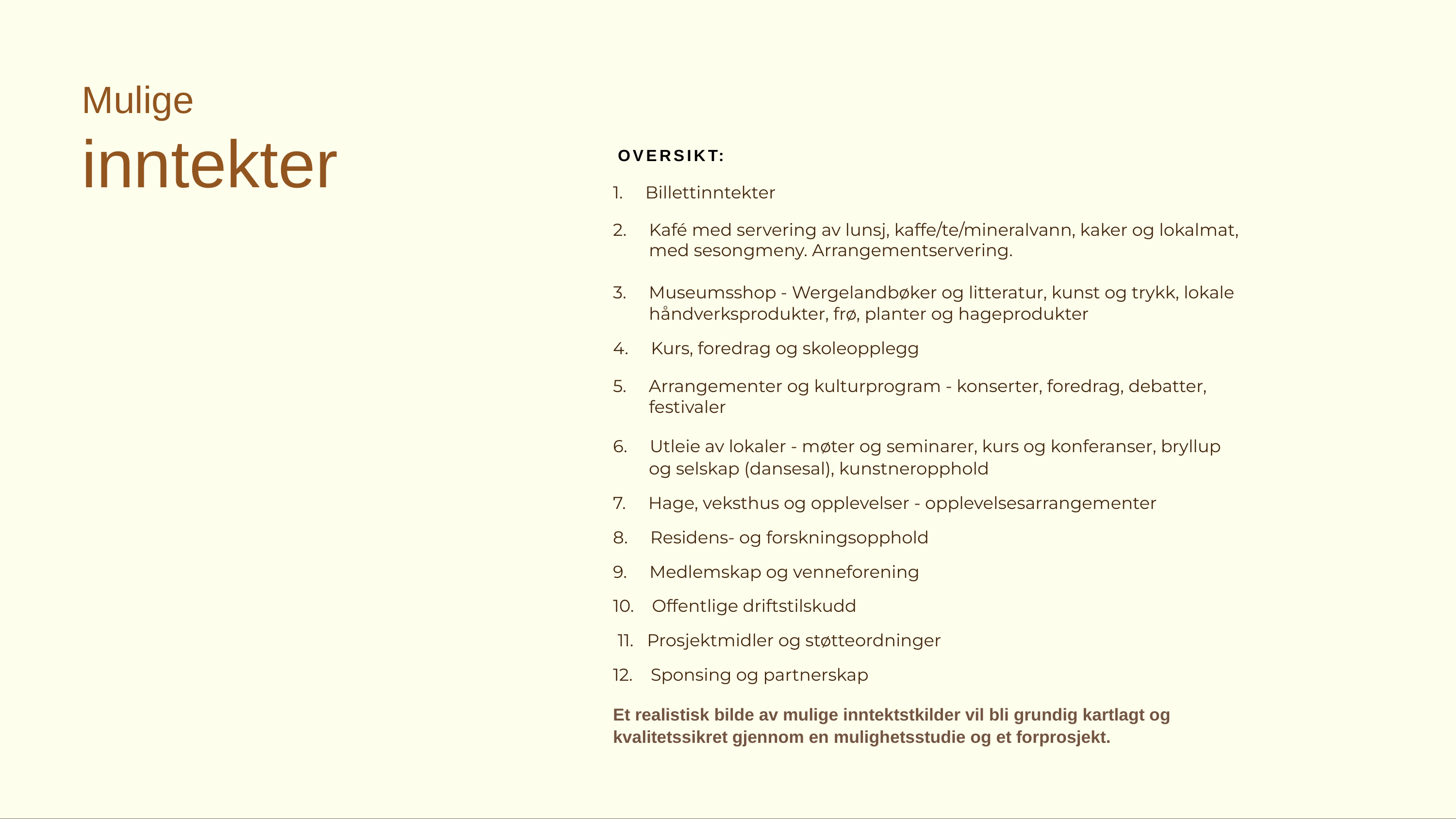

Mulige
inntekter
OVERSIKT:

1.     Billettinntekter

2.     Kafé med servering av lunsj, kaffe/te/mineralvann, kaker og lokalmat,
        med sesongmeny. Arrangementservering.

3.     Museumsshop - Wergelandbøker og litteratur, kunst og trykk, lokale
        håndverksprodukter, frø, planter og hageprodukter

4.     Kurs, foredrag og skoleopplegg

5.     Arrangementer og kulturprogram - konserter, foredrag, debatter,
        festivaler

6.     Utleie av lokaler - møter og seminarer, kurs og konferanser, bryllup
        og selskap (dansesal), kunstneropphold

7.     Hage, veksthus og opplevelser - opplevelsesarrangementer

8.     Residens- og forskningsopphold

9.     Medlemskap og venneforening

10.    Offentlige driftstilskudd

 11.   Prosjektmidler og støtteordninger

12.    Sponsing og partnerskap

Et realistisk bilde av mulige inntektstkilder vil bli grundig kartlagt og kvalitetssikret gjennom en mulighetsstudie og et forprosjekt.